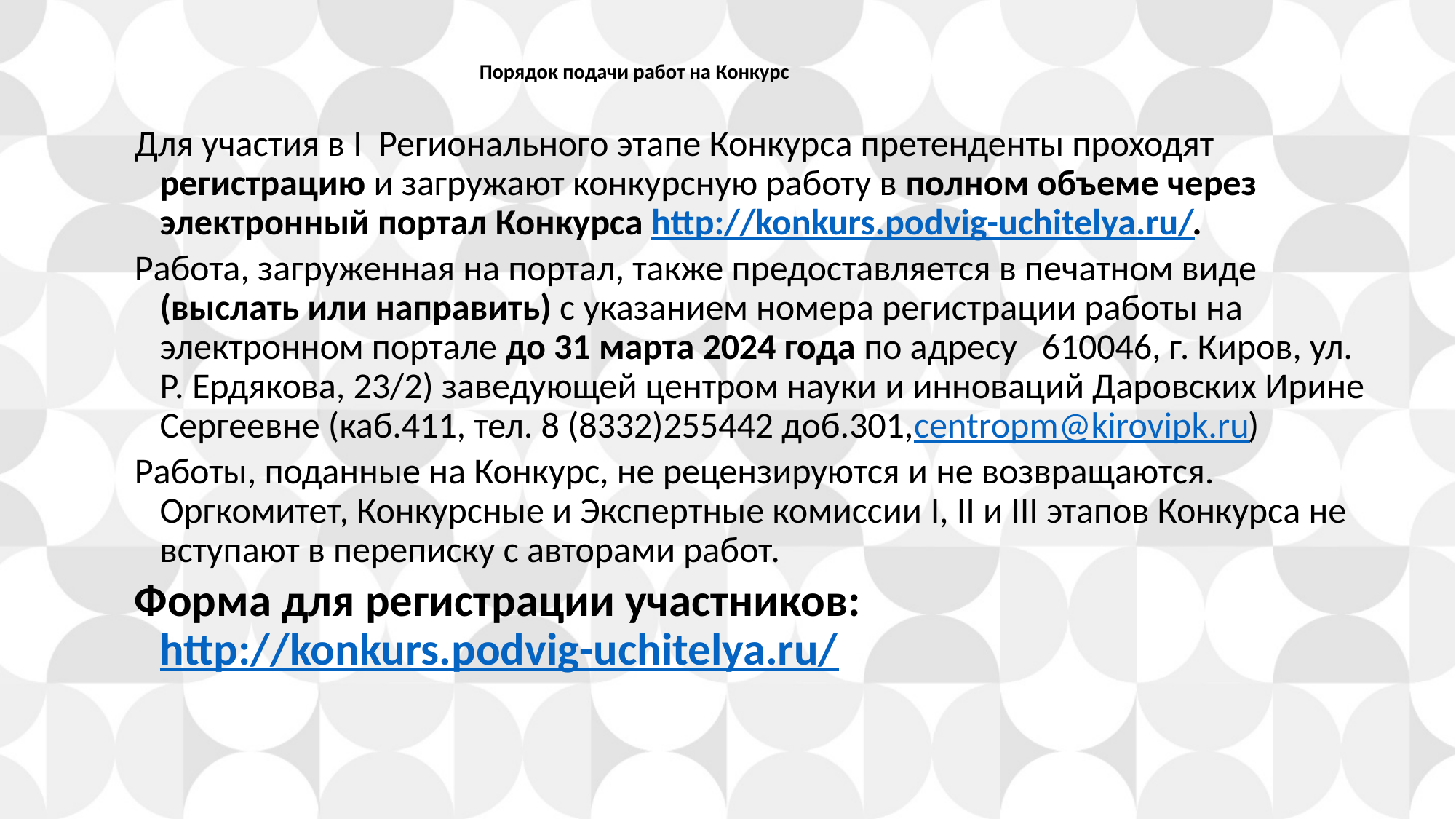

# Порядок подачи работ на Конкурс
Для участия в I  Регионального этапе Конкурса претенденты проходят регистрацию и загружают конкурсную работу в полном объеме через электронный портал Конкурса http://konkurs.podvig-uchitelya.ru/.
Работа, загруженная на портал, также предоставляется в печатном виде (выслать или направить) с указанием номера регистрации работы на электронном портале до 31 марта 2024 года по адресу   610046, г. Киров, ул. Р. Ердякова, 23/2) заведующей центром науки и инноваций Даровских Ирине Сергеевне (каб.411, тел. 8 (8332)255442 доб.301,centropm@kirovipk.ru)
Работы, поданные на Конкурс, не рецензируются и не возвращаются. Оргкомитет, Конкурсные и Экспертные комиссии I, II и III этапов Конкурса не вступают в переписку с авторами работ.
Форма для регистрации участников: http://konkurs.podvig-uchitelya.ru/